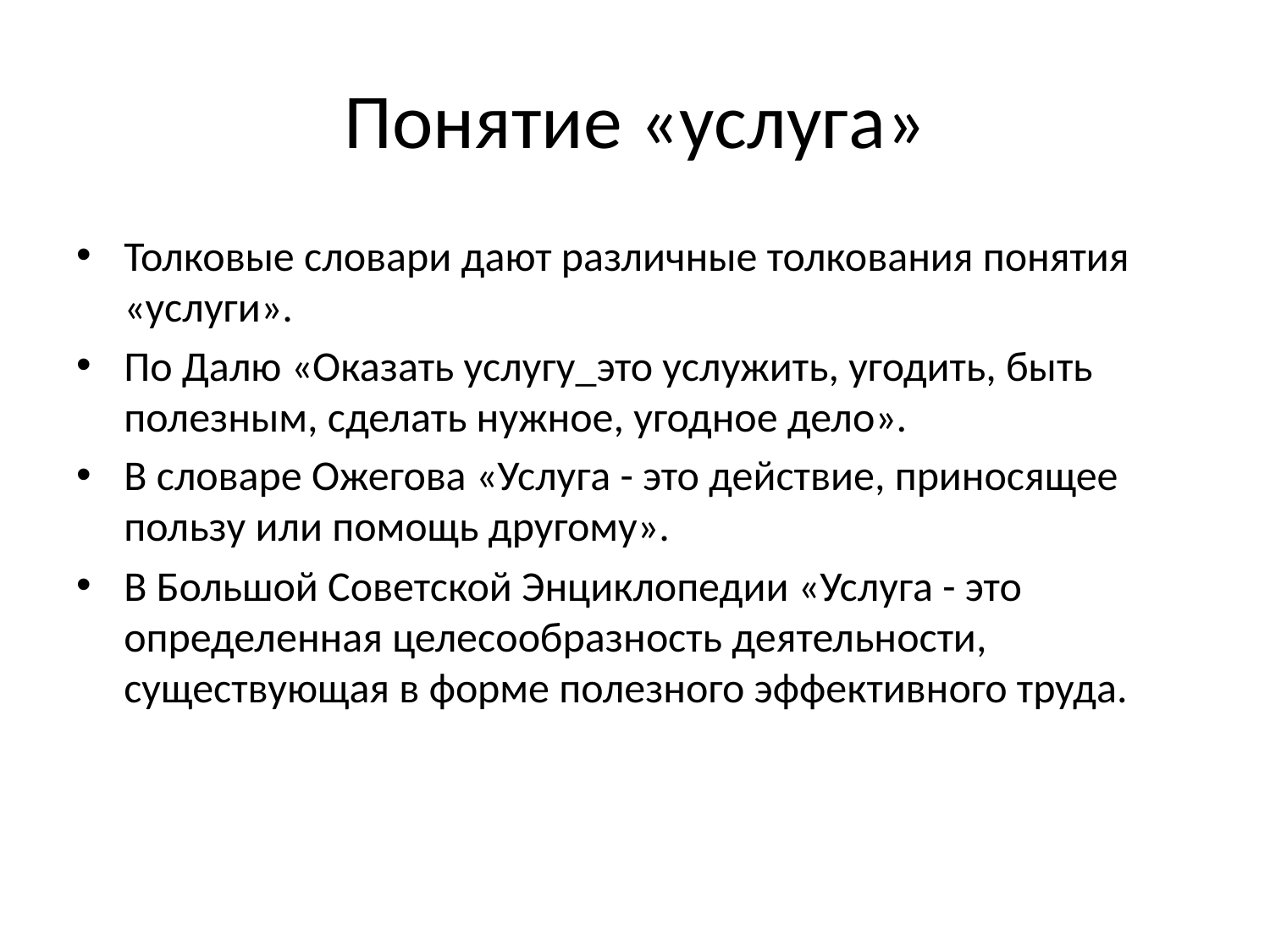

# Понятие «услуга»
Толковые словари дают различные толкования понятия «услуги».
По Далю «Оказать услугу_это услужить, угодить, быть полезным, сделать нужное, угодное дело».
В словаре Ожегова «Услуга - это действие, приносящее пользу или помощь другому».
В Большой Советской Энциклопедии «Услуга - это определенная целесообразность деятельности, существующая в форме полезного эффективного труда.